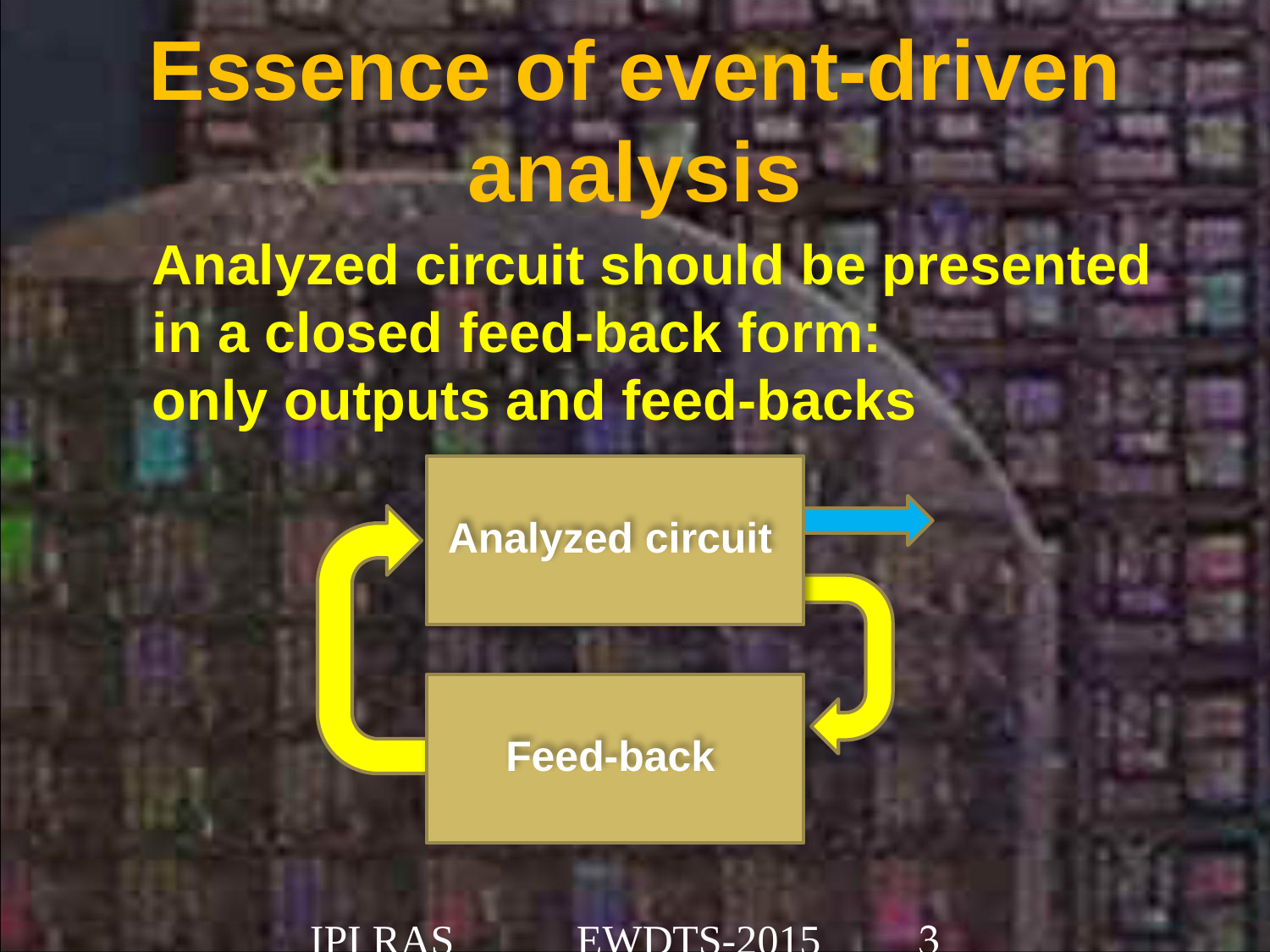

# Essence of event-driven analysis
Analyzed circuit should be presented in a closed feed-back form:
only outputs and feed-backs

Analyzed circuit

Feed-back

IPI RAS 			EWDTS-2015 			3